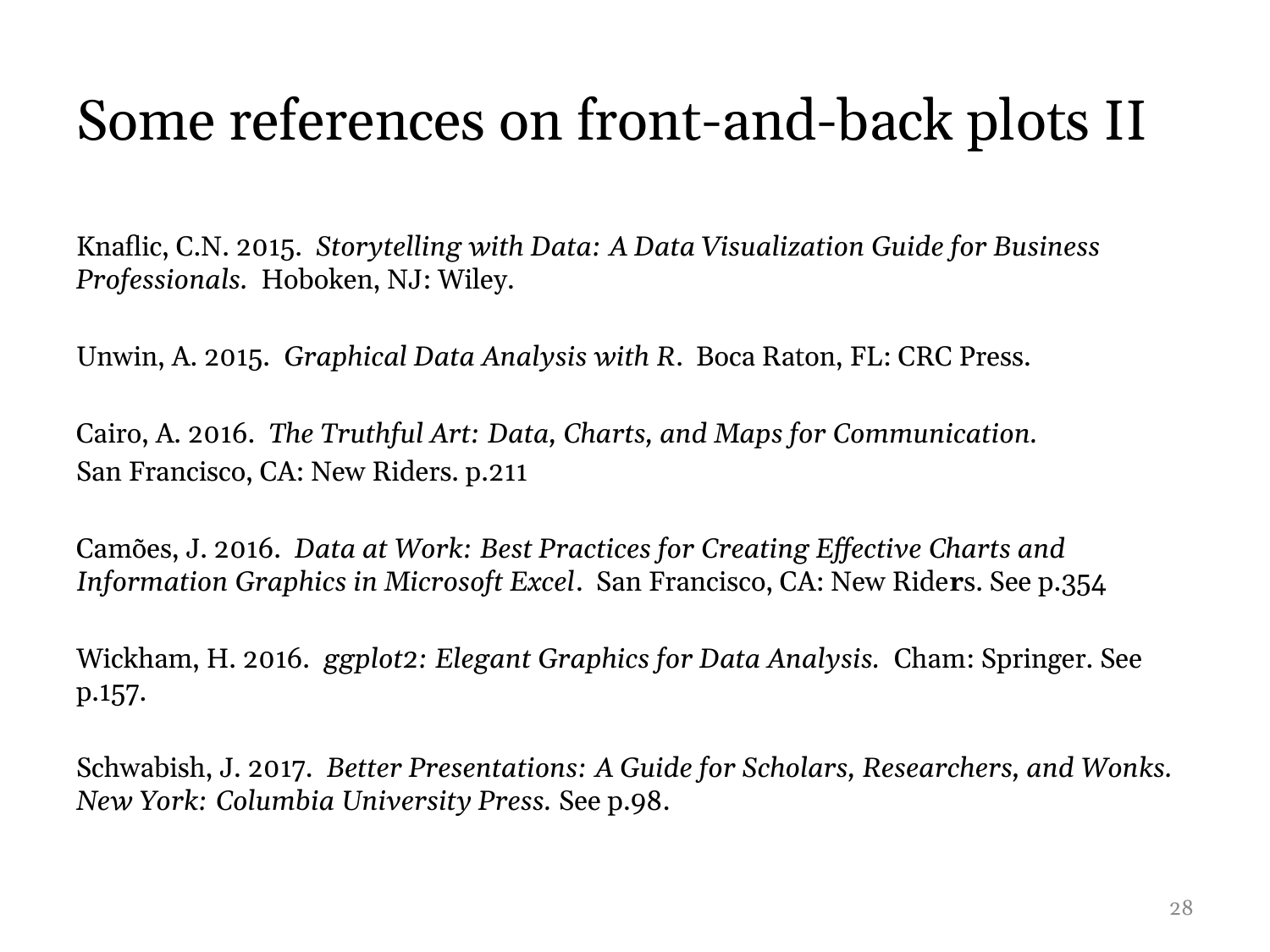

# Some references on front-and-back plots II
Knaflic, C.N. 2015.  Storytelling with Data: A Data Visualization Guide for Business Professionals.  Hoboken, NJ: Wiley.

Unwin, A. 2015.  Graphical Data Analysis with R.  Boca Raton, FL: CRC Press.

Cairo, A. 2016.  The Truthful Art: Data, Charts, and Maps for Communication.
San Francisco, CA: New Riders. p.211

Camões, J. 2016.  Data at Work: Best Practices for Creating Effective Charts and Information Graphics in Microsoft Excel.  San Francisco, CA: New Riders. See p.354

Wickham, H. 2016.  ggplot2: Elegant Graphics for Data Analysis.  Cham: Springer. See p.157.

Schwabish, J. 2017.  Better Presentations: A Guide for Scholars, Researchers, and Wonks.  New York: Columbia University Press. See p.98.

28